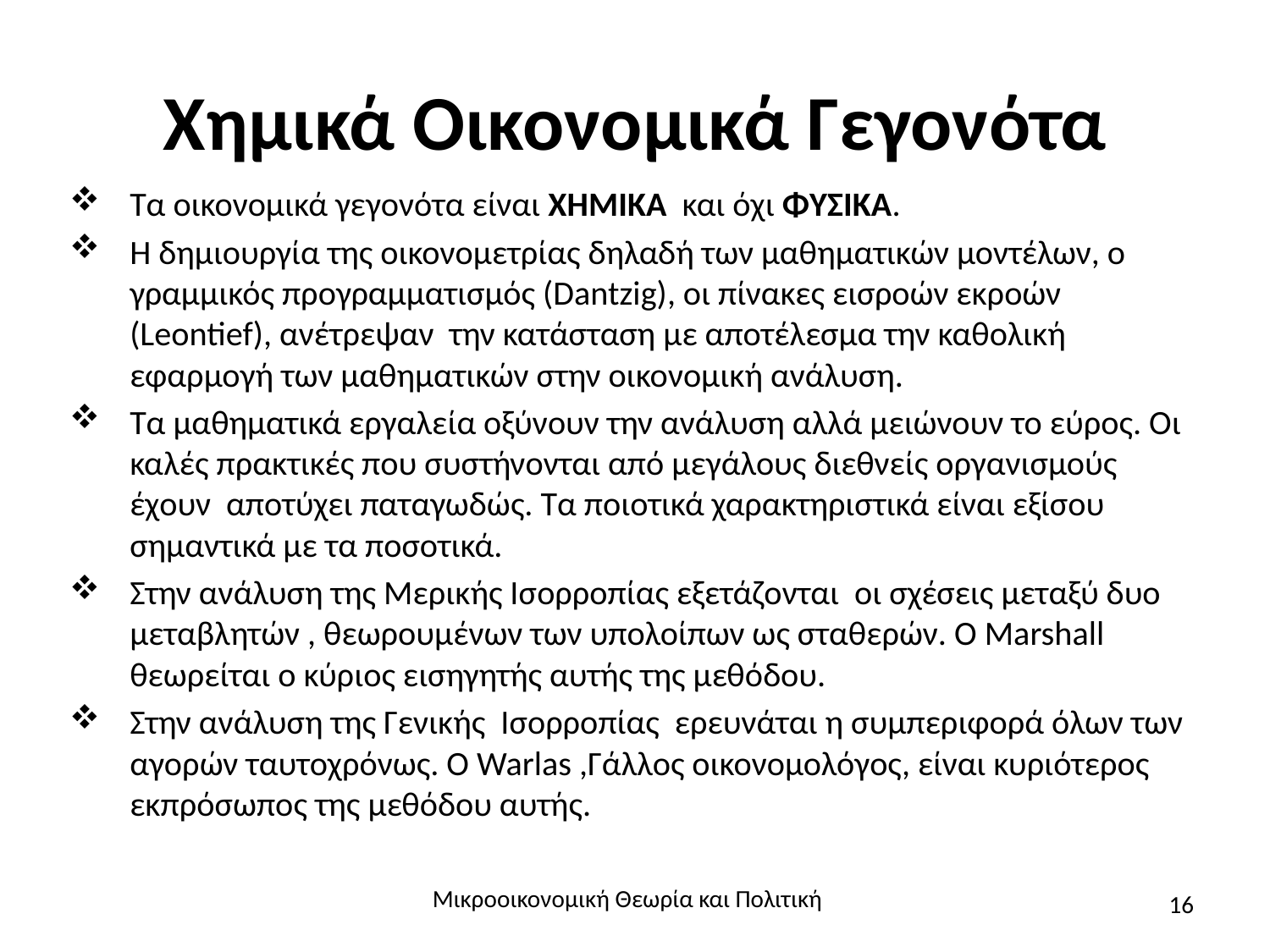

# Χημικά Οικονομικά Γεγονότα
Τα οικονομικά γεγονότα είναι ΧΗΜΙΚΑ  και όχι ΦΥΣΙΚΑ.
Η δημιουργία της οικονομετρίας δηλαδή των μαθηματικών μοντέλων, ο γραμμικός προγραμματισμός (Dantzig), οι πίνακες εισροών εκροών (Leontief), ανέτρεψαν  την κατάσταση με αποτέλεσμα την καθολική εφαρμογή των μαθηματικών στην οικονομική ανάλυση.
Τα μαθηματικά εργαλεία οξύνουν την ανάλυση αλλά μειώνουν το εύρος. Οι καλές πρακτικές που συστήνονται από μεγάλους διεθνείς οργανισμούς έχουν  αποτύχει παταγωδώς. Τα ποιοτικά χαρακτηριστικά είναι εξίσου σημαντικά με τα ποσοτικά.
Στην ανάλυση της Μερικής Ισορροπίας εξετάζονται  οι σχέσεις μεταξύ δυο  μεταβλητών , θεωρουμένων των υπολοίπων ως σταθερών. Ο Marshall  θεωρείται ο κύριος εισηγητής αυτής της μεθόδου.
Στην ανάλυση της Γενικής  Ισορροπίας  ερευνάται η συμπεριφορά όλων των αγορών ταυτοχρόνως. Ο Warlas ,Γάλλος οικονομολόγος, είναι κυριότερος εκπρόσωπος της μεθόδου αυτής.

Μικροοικονομική Θεωρία και Πολιτική
16